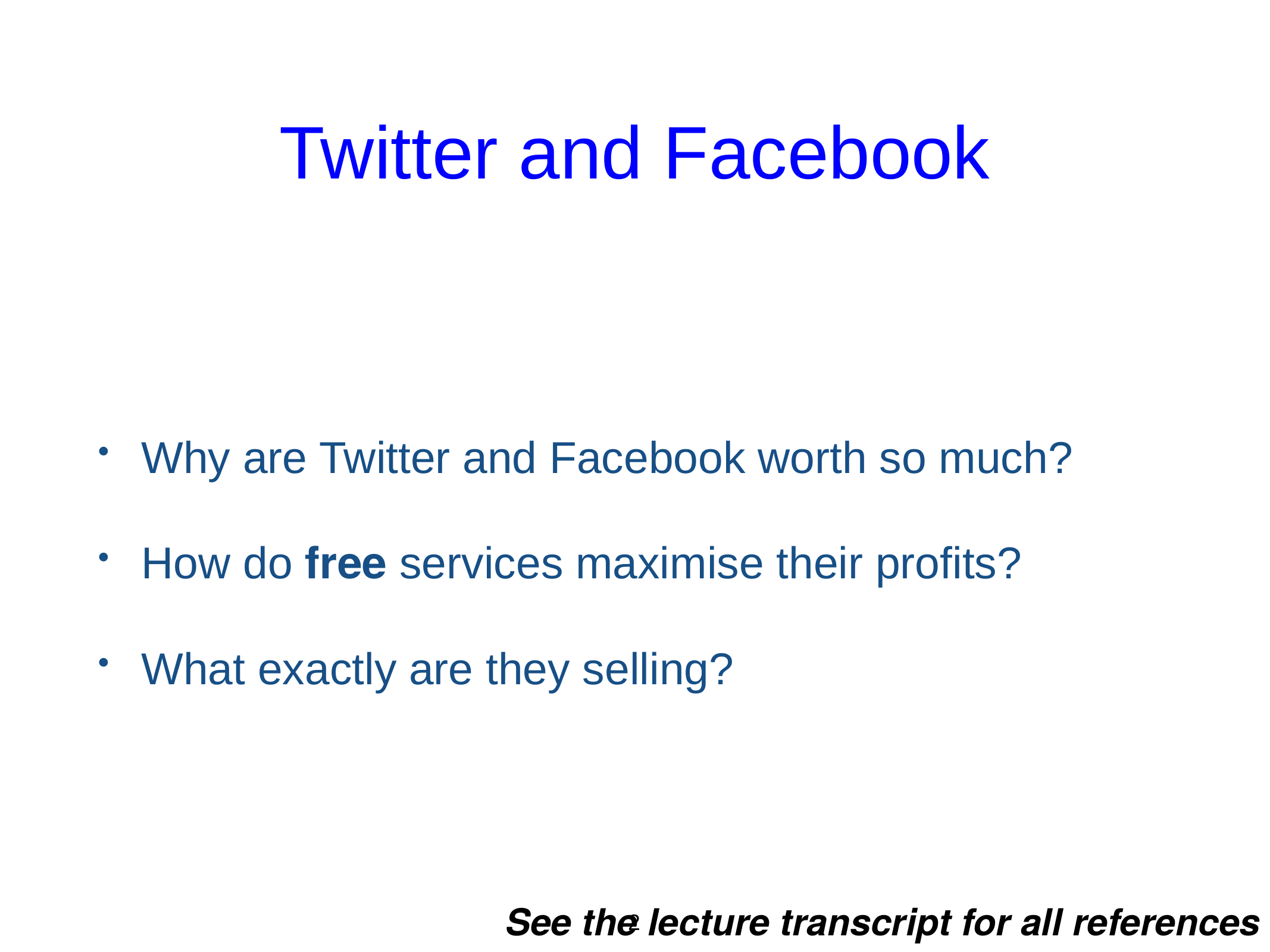

# Twitter and Facebook
Why are Twitter and Facebook worth so much?
How do free services maximise their profits?
What exactly are they selling?
See the lecture transcript for all references
2